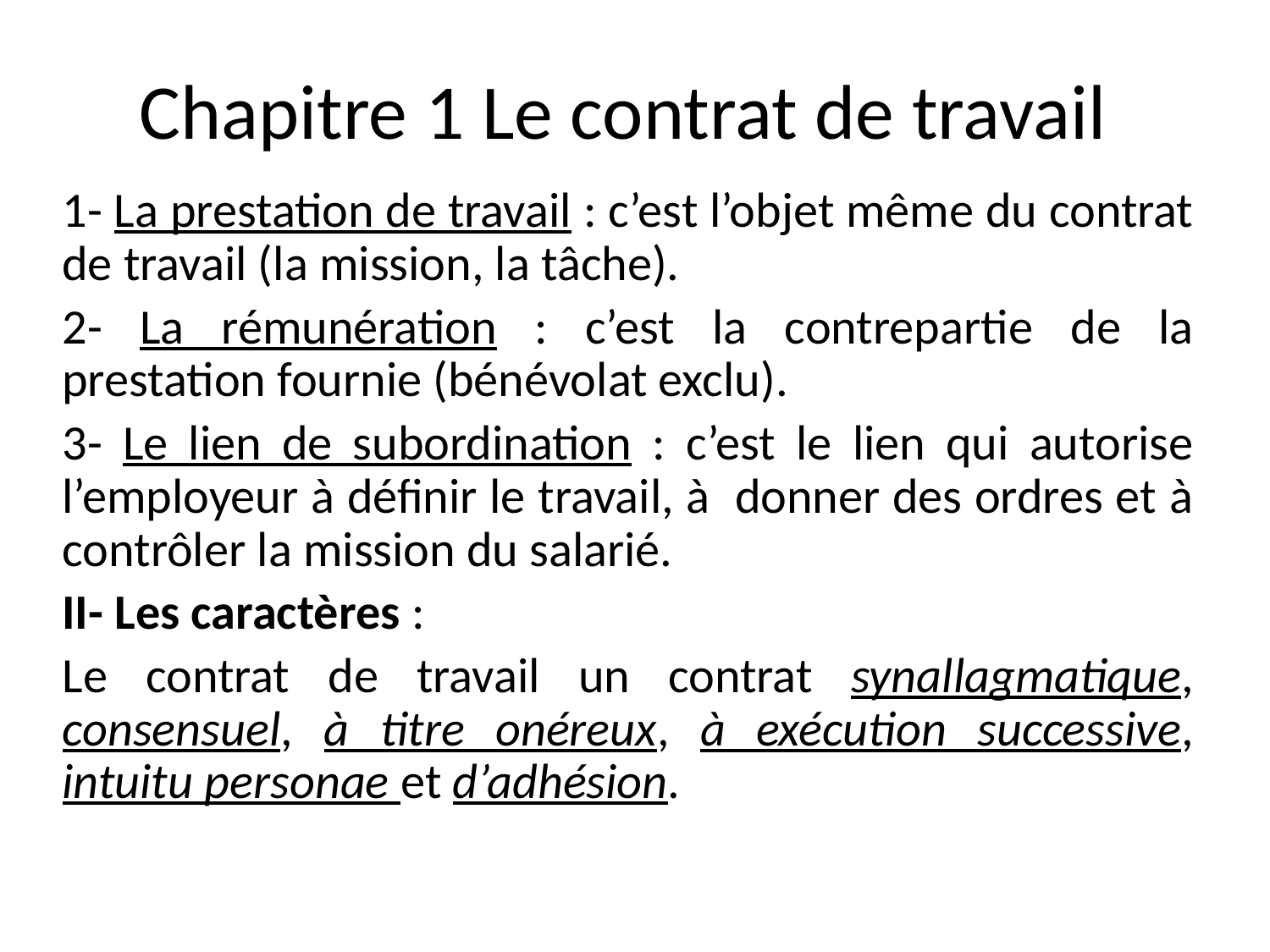

# Chapitre 1 Le contrat de travail
1- La prestation de travail : c’est l’objet même du contrat de travail (la mission, la tâche).
2- La rémunération : c’est la contrepartie de la prestation fournie (bénévolat exclu).
3- Le lien de subordination : c’est le lien qui autorise l’employeur à définir le travail, à  donner des ordres et à contrôler la mission du salarié.
II- Les caractères :
Le contrat de travail un contrat synallagmatique, consensuel, à titre onéreux, à exécution successive, intuitu personae et d’adhésion.